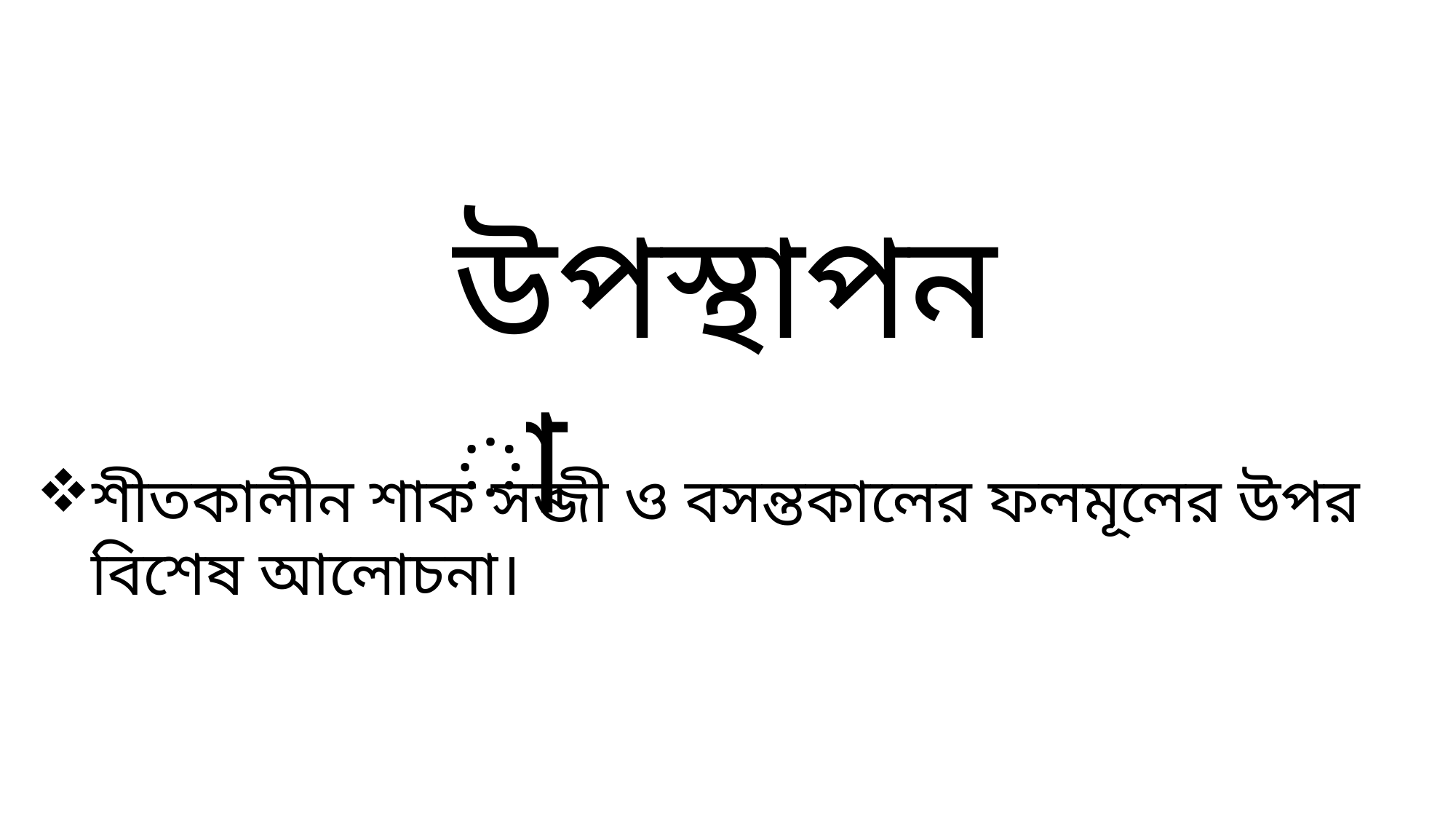

উপস্থাপনা
শীতকালীন শাক সব্জী ও বসন্তকালের ফলমূলের উপর বিশেষ আলোচনা।